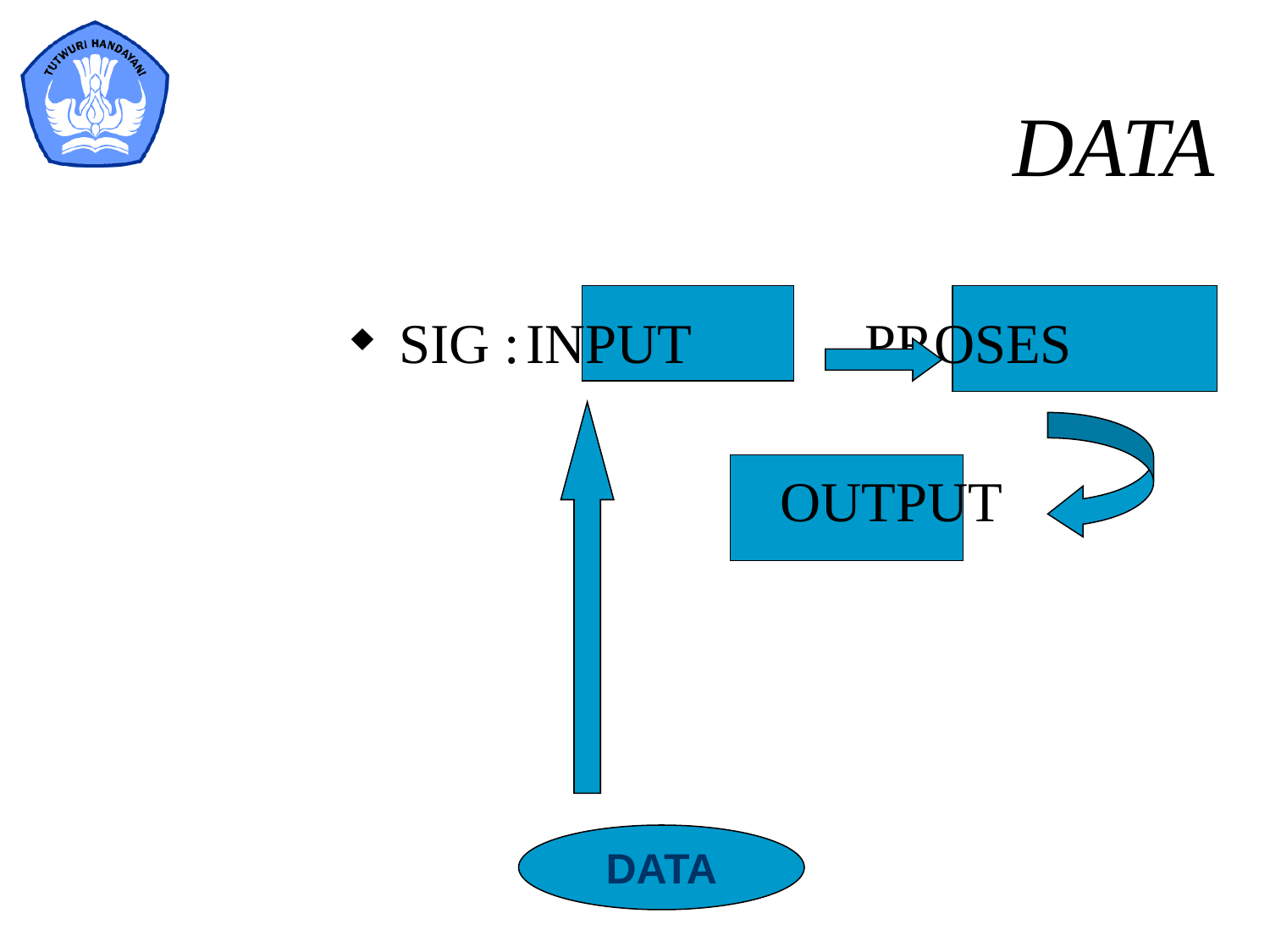

DATA

SIG :	INPUT	      PROSES

				OUTPUT

DATA